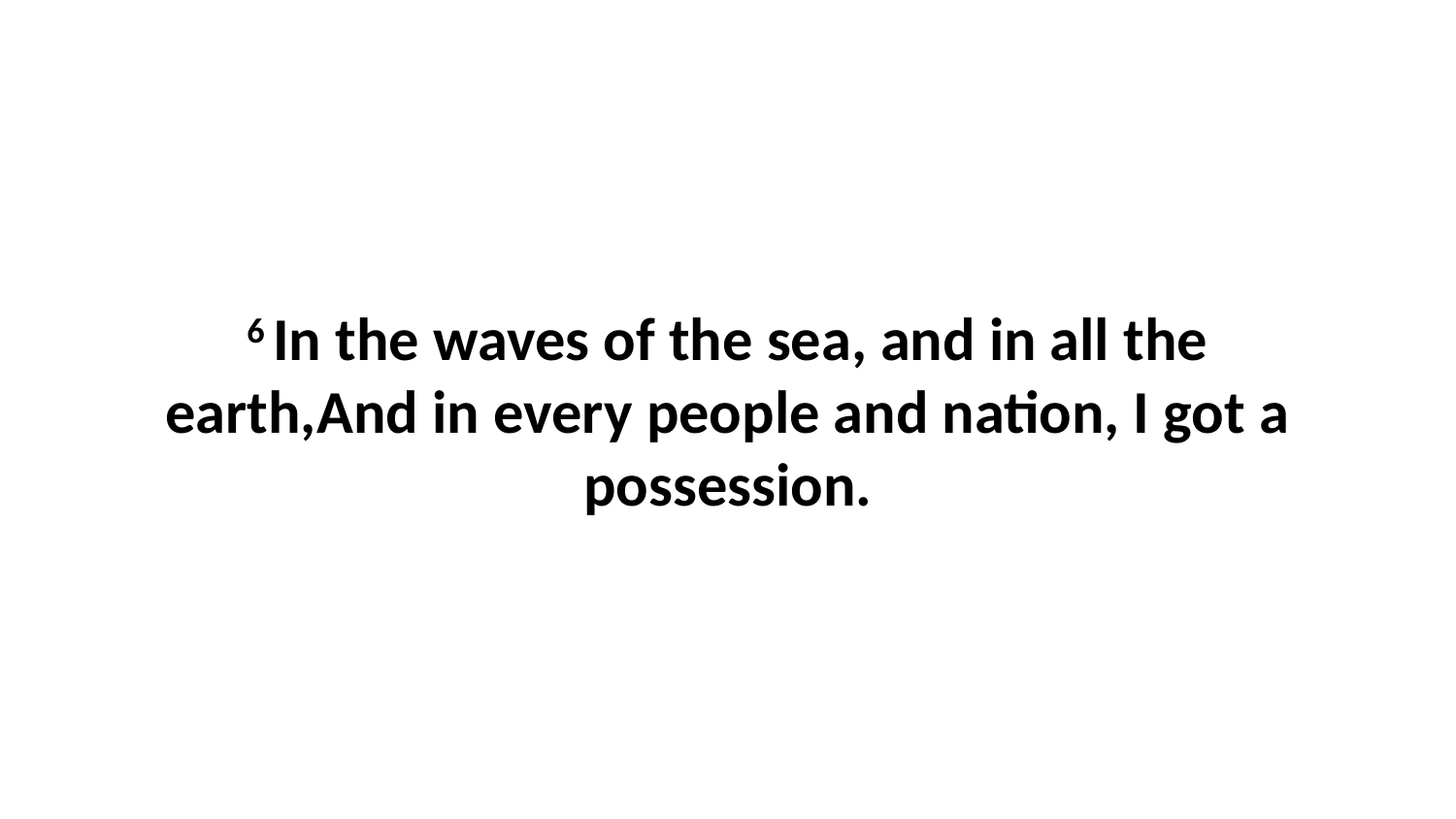

6 In the waves of the sea, and in all the earth,And in every people and nation, I got a possession.